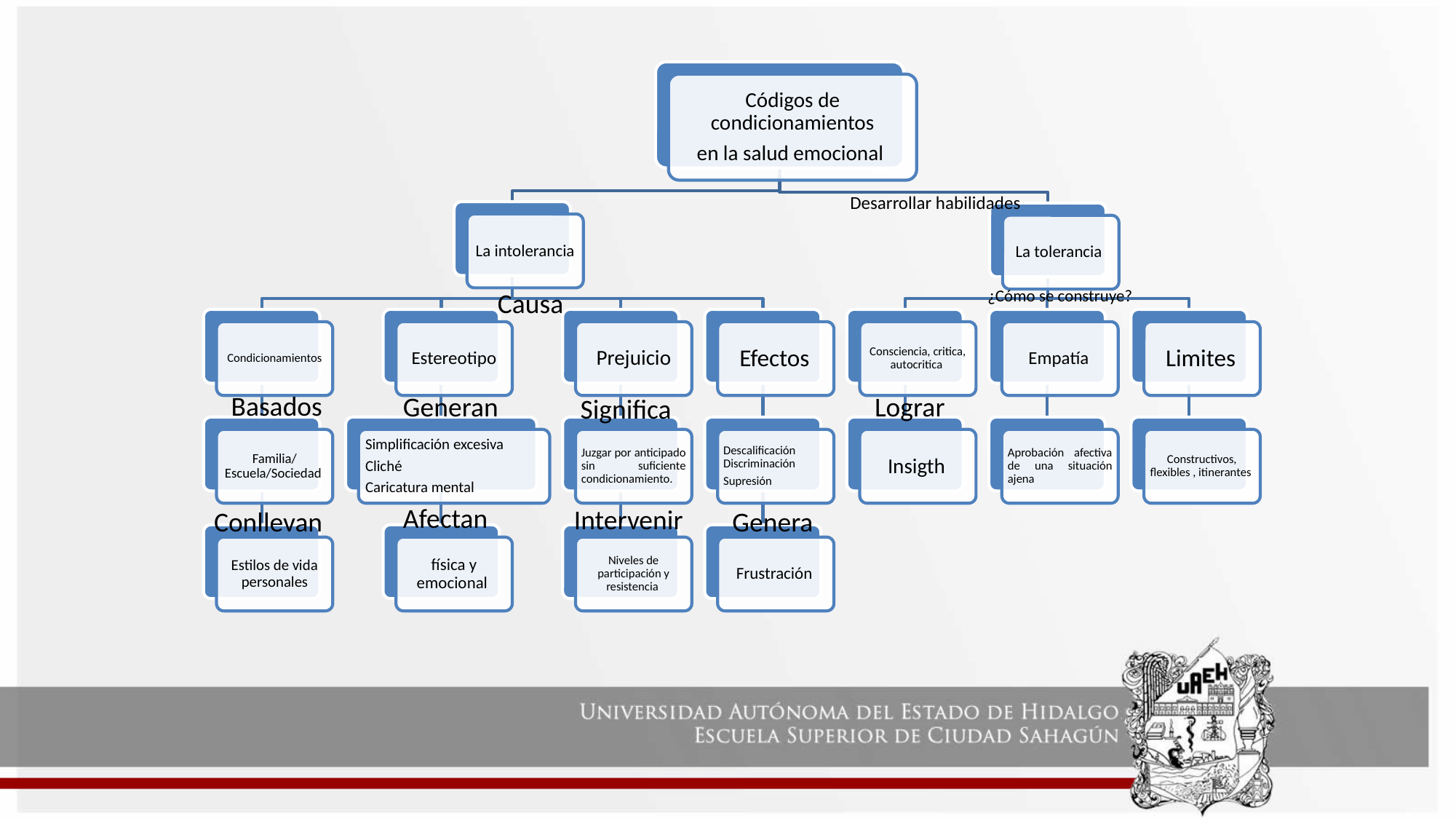

Códigos de condicionamientos
en la salud emocional
La intolerancia
Condicionamientos
Familia/ Escuela/Sociedad
Estilos de vida personales
Estereotipo
Simplificación excesiva
Cliché
Caricatura mental
 física y  emocional
Prejuicio
Juzgar por anticipado sin suficiente condicionamiento.
Niveles de participación y resistencia
Efectos
Descalificación Discriminación
Supresión
Frustración
La tolerancia
Consciencia, critica, autocritica
Insigth
Empatía
Aprobación afectiva de una situación ajena
Limites
Constructivos, flexibles , itinerantes
Desarrollar habilidades
¿Cómo se construye?
Causa
Basados
Lograr
Generan
Significa
Afectan
Intervenir
Conllevan
Genera